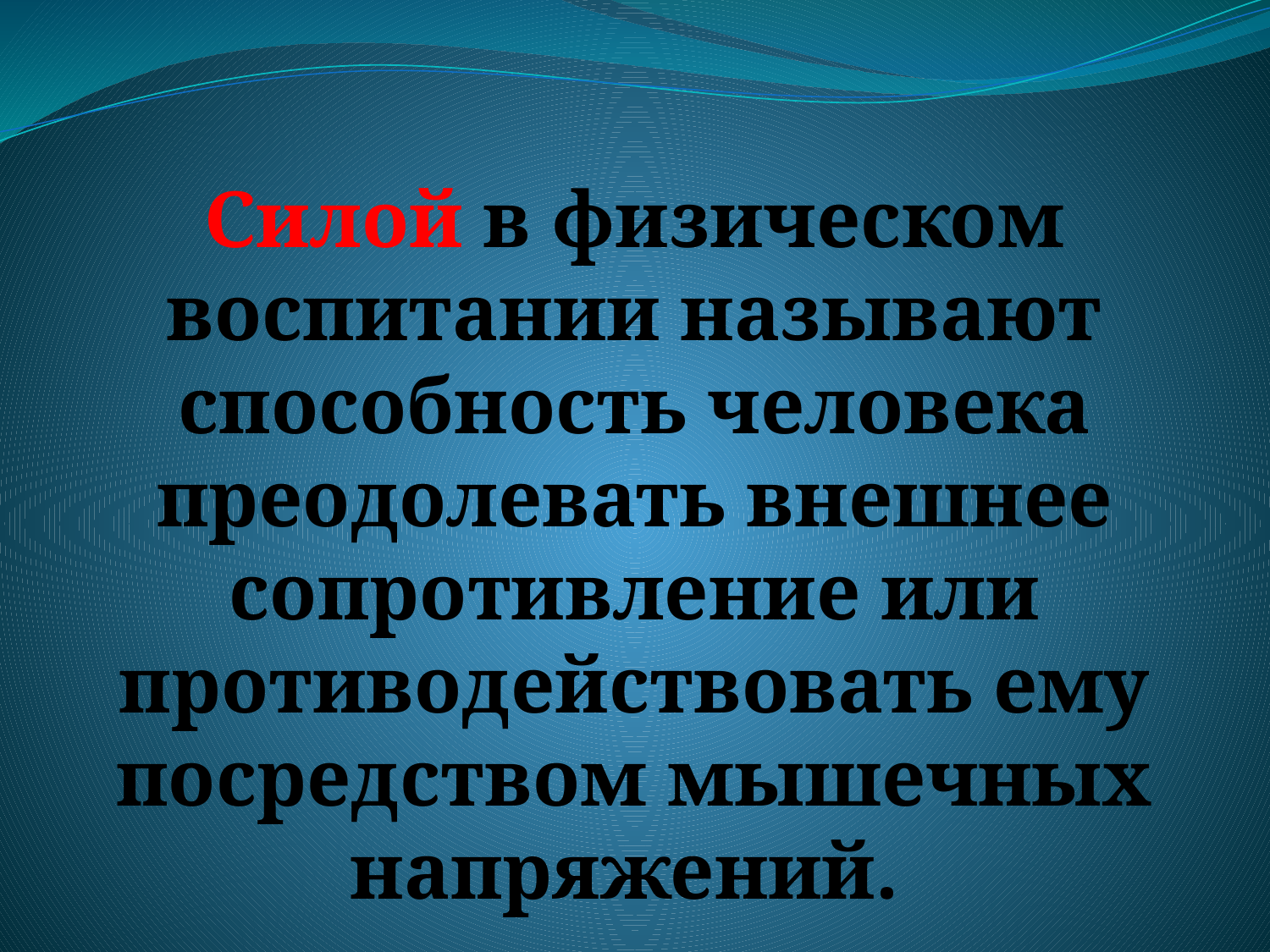

Силой в физическом воспитании называют способность человека преодолевать внешнее сопротивление или противодействовать ему посредством мышечных напряжений.